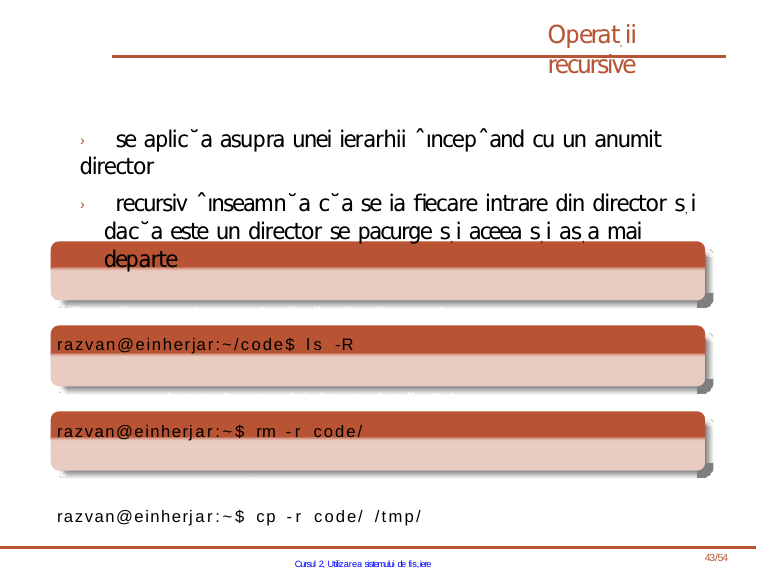

# Operat, ii recursive

›  se aplic˘a asupra unei ierarhii ˆıncepˆand cu un anumit director
›  recursiv ˆınseamn˘a c˘a se ia fiecare intrare din director s, i dac˘a este un director se pacurge s, i aceea s, i as, a mai departe

Afis, eaz˘a recursiv toate intr˘arile din directorul curent
razvan@einherjar:~/code$  ls  -R

S, terge recursiv tot directorul (s, i toate intr˘arile)
razvan@einherjar:~$  rm  -r  code/

Copiaz˘a tot directorul ˆın /tmp/
razvan@einherjar:~$  cp  -r  code/  /tmp/

Cursul 2, Utilizarea sistemului de fis,iere
43/54